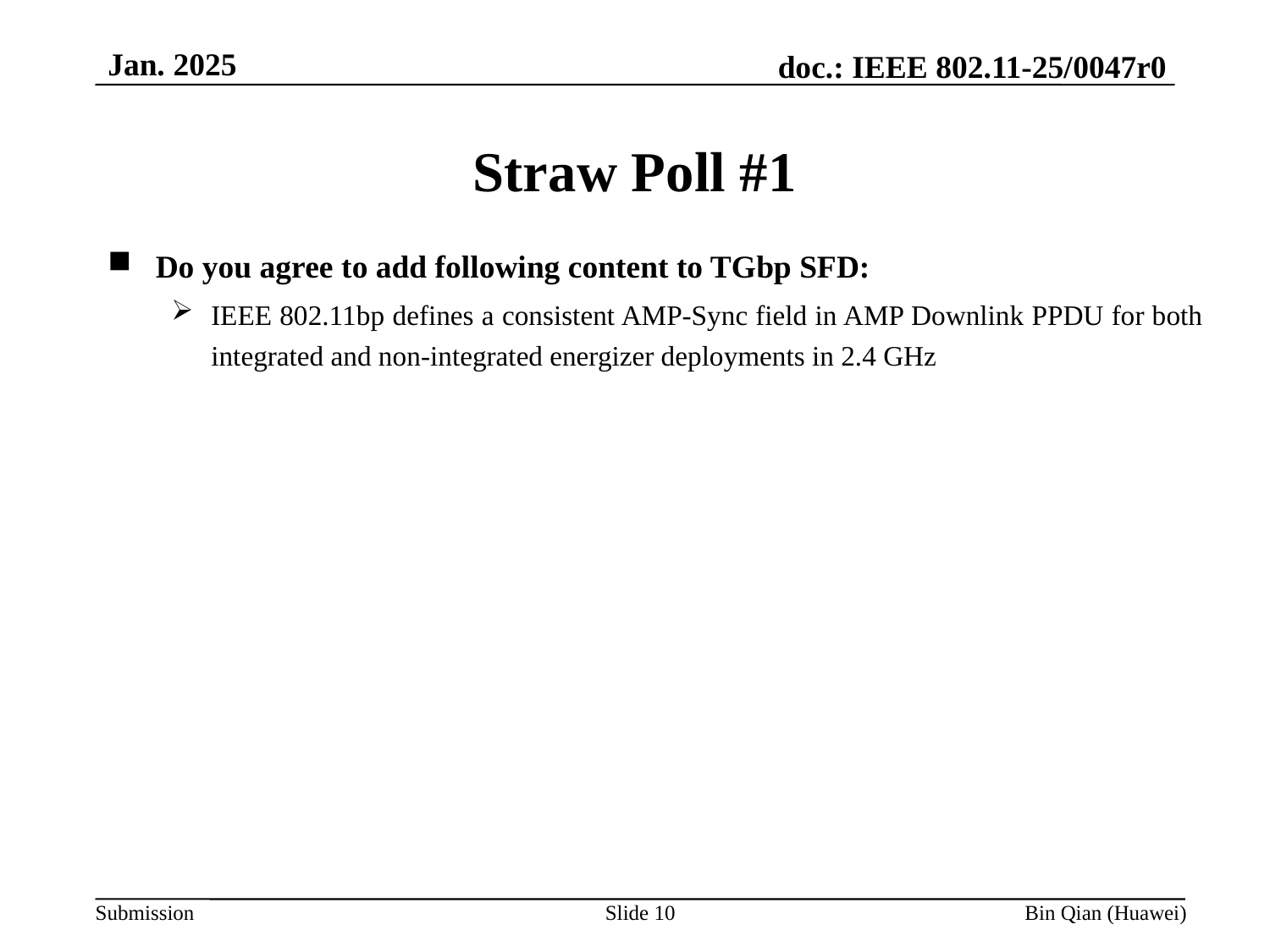

Jan. 2025
Straw Poll #1
Do you agree to add following content to TGbp SFD:
IEEE 802.11bp defines a consistent AMP-Sync field in AMP Downlink PPDU for both integrated and non-integrated energizer deployments in 2.4 GHz
Slide 10
Bin Qian (Huawei)